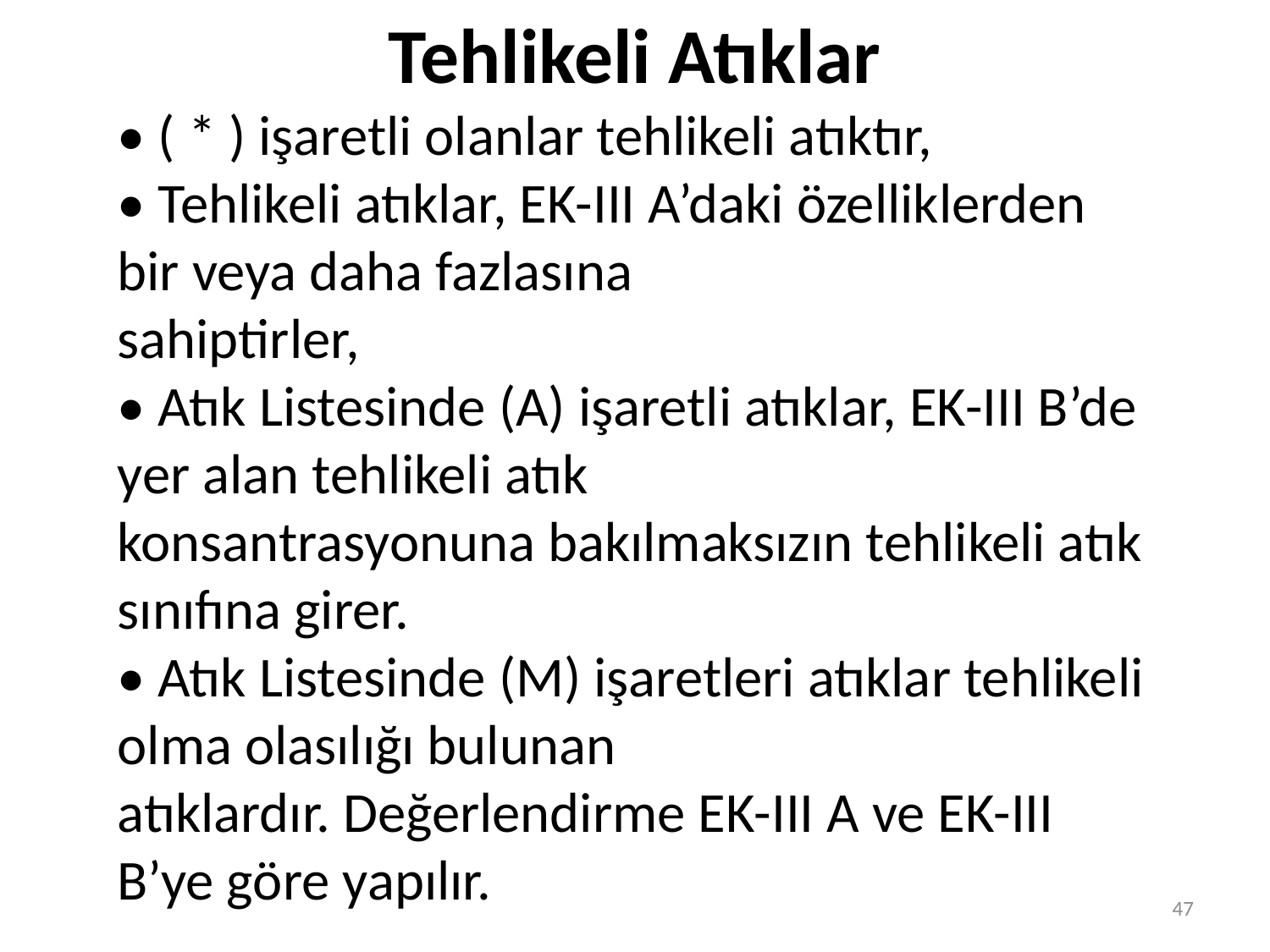

Tehlikeli Atıklar
• ( * ) işaretli olanlar tehlikeli atıktır,
• Tehlikeli atıklar, EK-III A’daki özelliklerden bir veya daha fazlasına
sahiptirler,
• Atık Listesinde (A) işaretli atıklar, EK-III B’de yer alan tehlikeli atık
konsantrasyonuna bakılmaksızın tehlikeli atık sınıfına girer.
• Atık Listesinde (M) işaretleri atıklar tehlikeli olma olasılığı bulunan
atıklardır. Değerlendirme EK-III A ve EK-III B’ye göre yapılır.
47